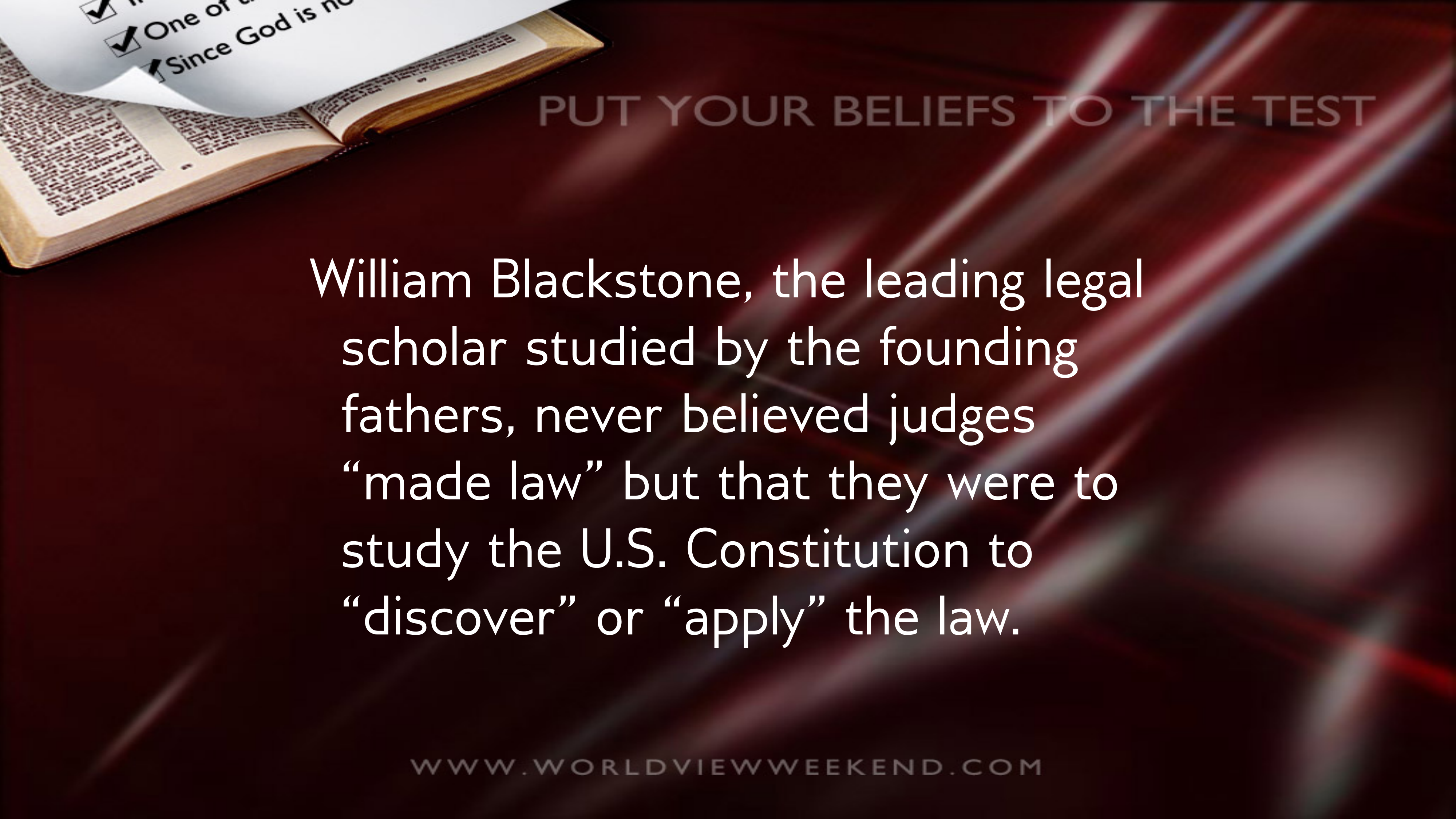

William Blackstone, the leading legal scholar studied by the founding fathers, never believed judges “made law” but that they were to study the U.S. Constitution to “discover” or “apply” the law.